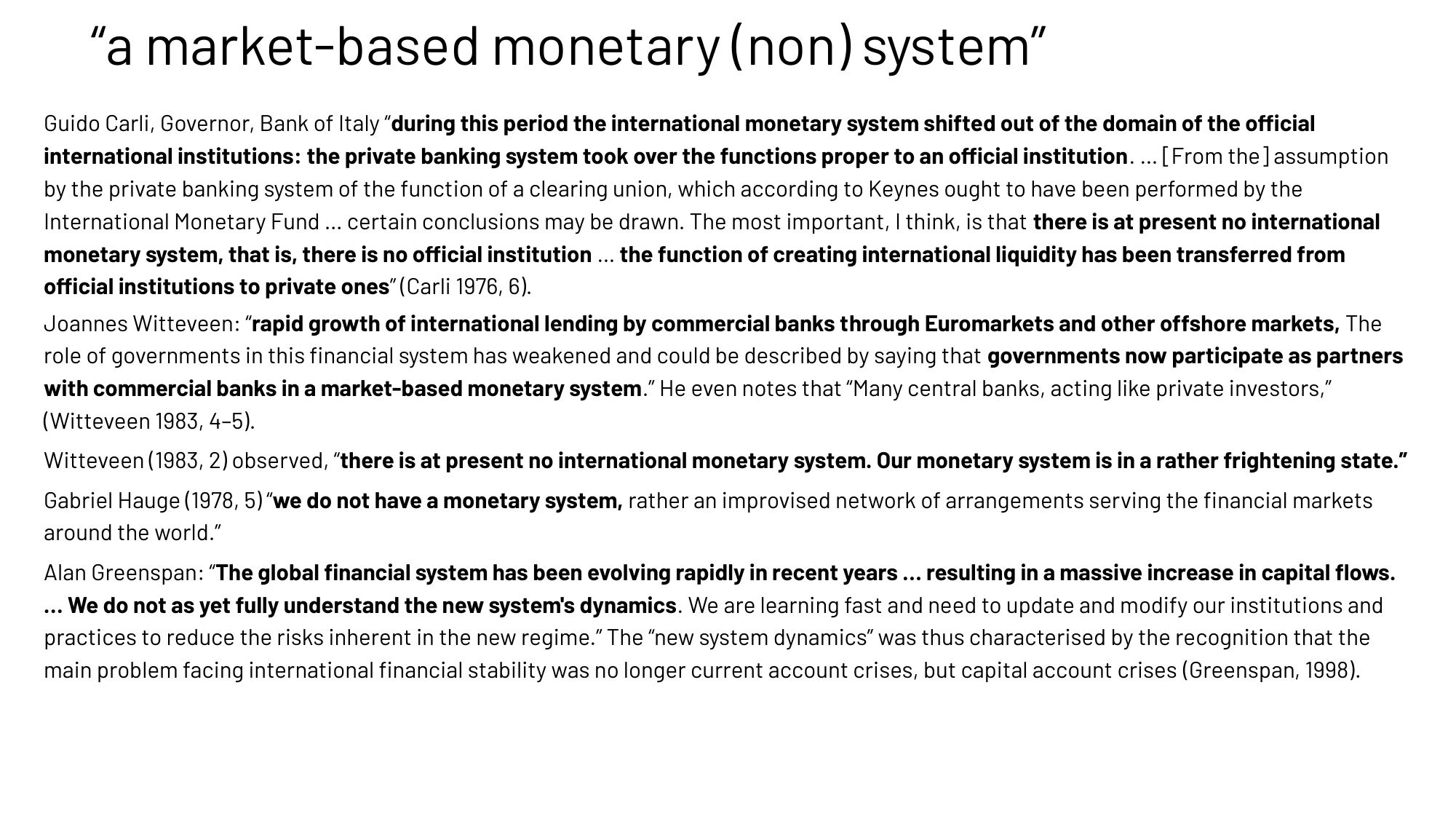

# “a market-based monetary (non) system”
Guido Carli, Governor, Bank of Italy “during this period the international monetary system shifted out of the domain of the official international institutions: the private banking system took over the functions proper to an official institution. … [From the] assumption by the private banking system of the function of a clearing union, which according to Keynes ought to have been performed by the International Monetary Fund … certain conclusions may be drawn. The most important, I think, is that there is at present no international monetary system, that is, there is no official institution … the function of creating international liquidity has been transferred from official institutions to private ones” (Carli 1976, 6).
Joannes Witteveen: “rapid growth of international lending by commercial banks through Euromarkets and other offshore markets, The role of governments in this financial system has weakened and could be described by saying that governments now participate as partners with commercial banks in a market-based monetary system.” He even notes that “Many central banks, acting like private investors,” (Witteveen 1983, 4–5).
Witteveen (1983, 2) observed, “there is at present no international monetary system. Our monetary system is in a rather frightening state.”
Gabriel Hauge (1978, 5) “we do not have a monetary system, rather an improvised network of arrangements serving the financial markets around the world.”
Alan Greenspan: “The global financial system has been evolving rapidly in recent years … resulting in a massive increase in capital flows. … We do not as yet fully understand the new system's dynamics. We are learning fast and need to update and modify our institutions and practices to reduce the risks inherent in the new regime.” The “new system dynamics” was thus characterised by the recognition that the main problem facing international financial stability was no longer current account crises, but capital account crises (Greenspan, 1998).